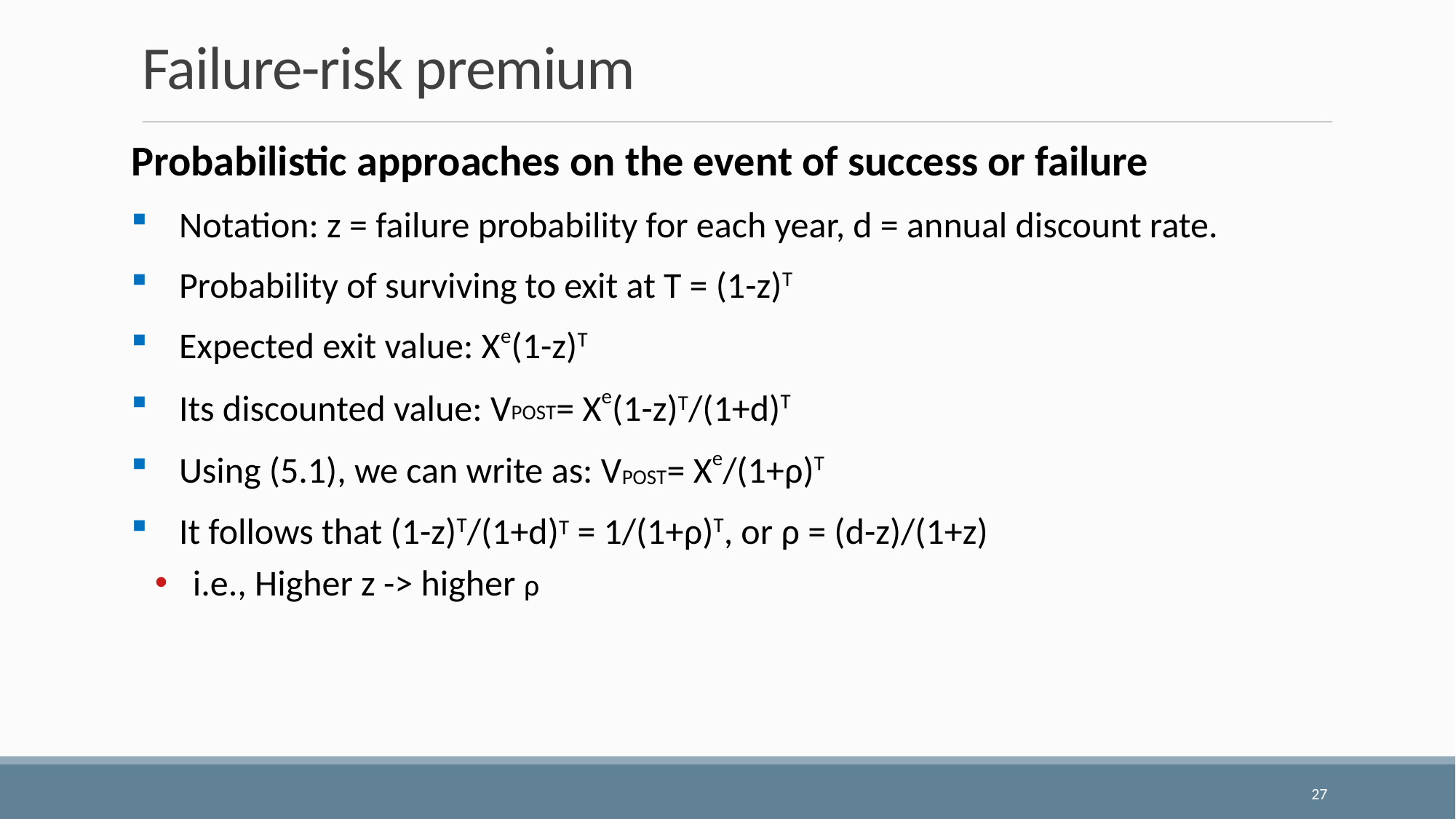

# Failure-risk premium
Probabilistic approaches on the event of success or failure
Notation: z = failure probability for each year, d = annual discount rate.
Probability of surviving to exit at T = (1-z)T
Expected exit value: Xe(1-z)T
Its discounted value: VPOST= Xe(1-z)T/(1+d)T
Using (5.1), we can write as: VPOST= Xe/(1+ρ)T
It follows that (1-z)T/(1+d)T = 1/(1+ρ)T, or ρ = (d-z)/(1+z)
i.e., Higher z -> higher ρ
27